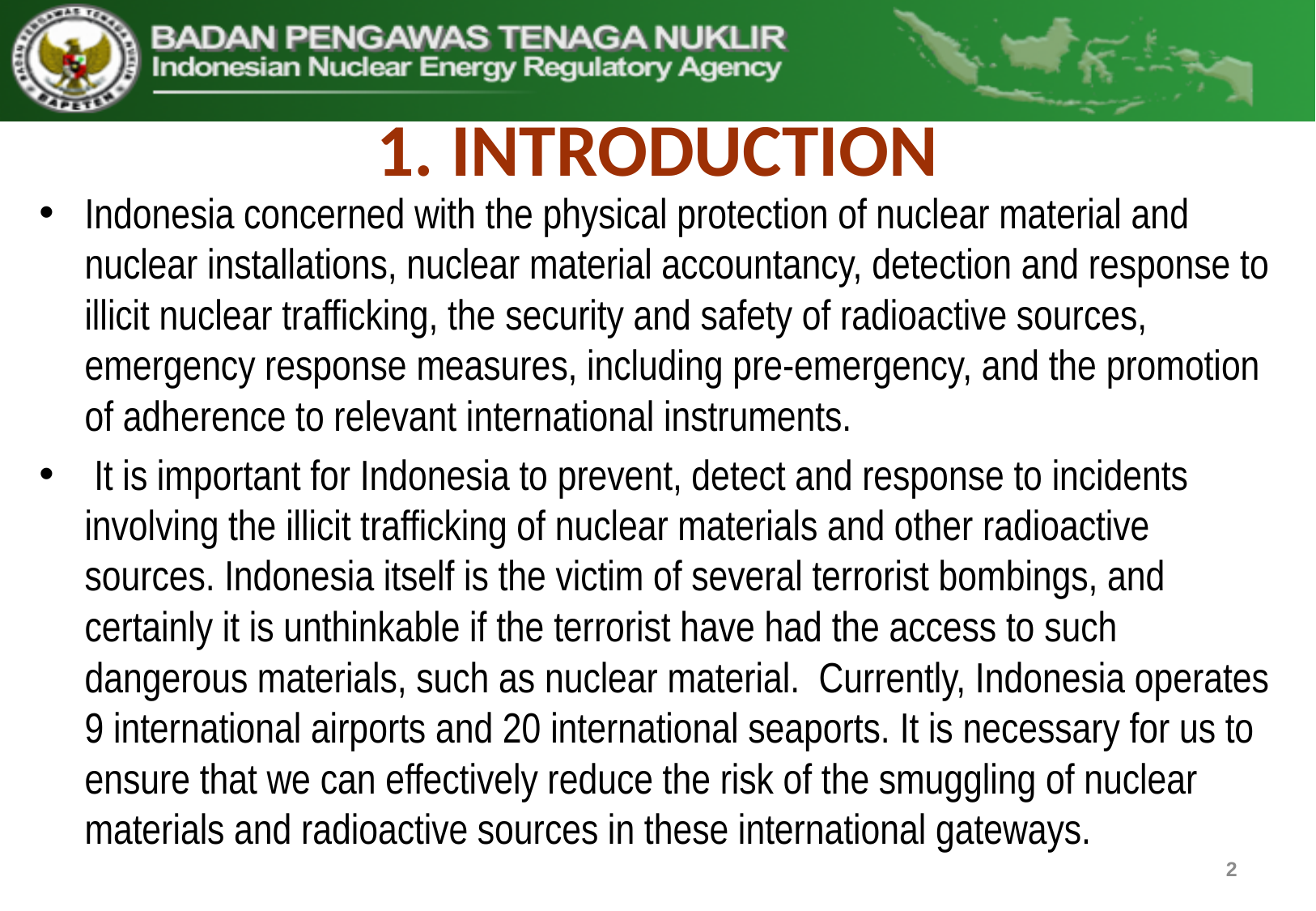

# 1. INTRODUCTION
Indonesia concerned with the physical protection of nuclear material and nuclear installations, nuclear material accountancy, detection and response to illicit nuclear trafficking, the security and safety of radioactive sources, emergency response measures, including pre-emergency, and the promotion of adherence to relevant international instruments.
 It is important for Indonesia to prevent, detect and response to incidents involving the illicit trafficking of nuclear materials and other radioactive sources. Indonesia itself is the victim of several terrorist bombings, and certainly it is unthinkable if the terrorist have had the access to such dangerous materials, such as nuclear material.  Currently, Indonesia operates 9 international airports and 20 international seaports. It is necessary for us to ensure that we can effectively reduce the risk of the smuggling of nuclear materials and radioactive sources in these international gateways.

2